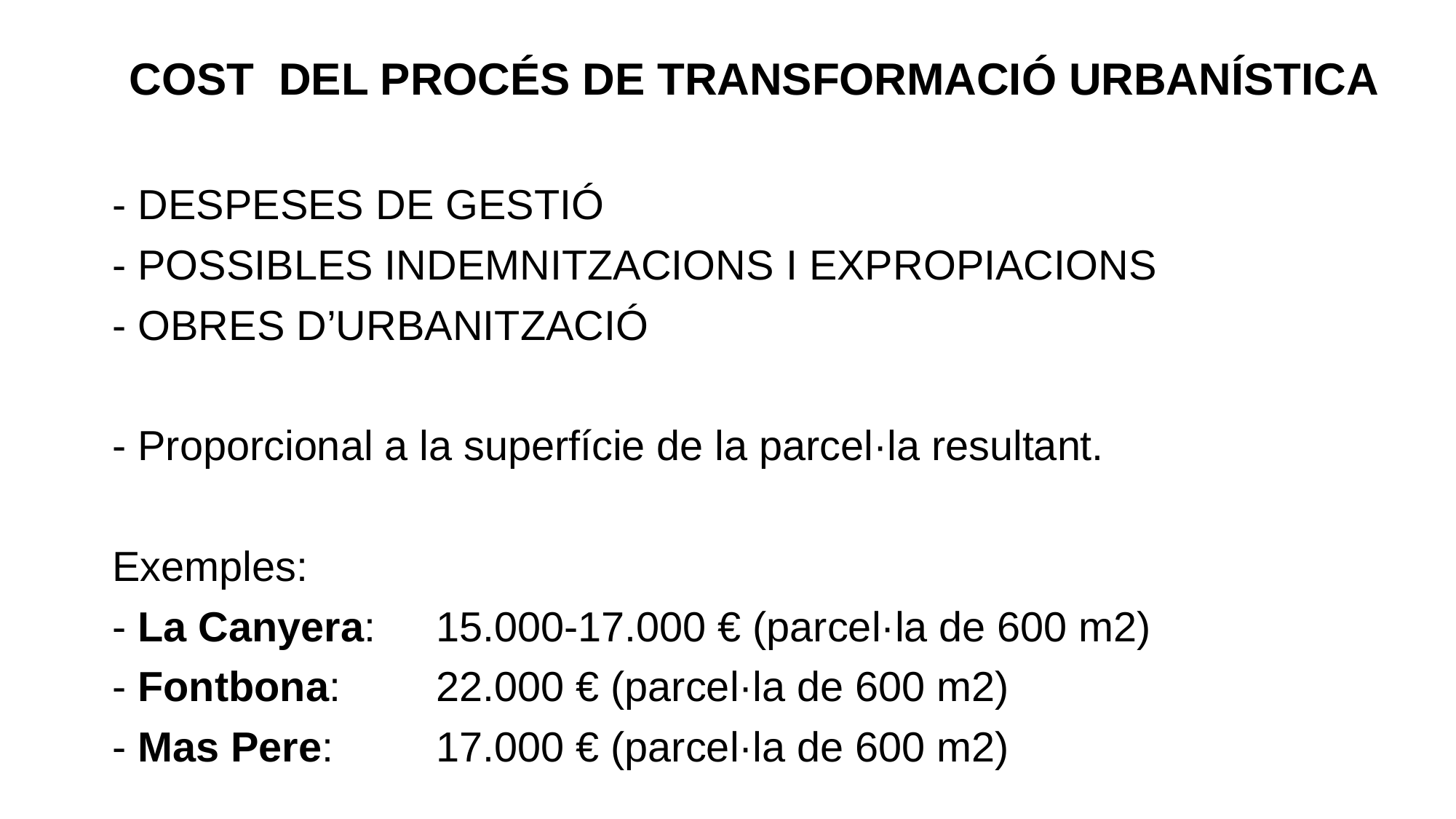

COST  DEL PROCÉS DE TRANSFORMACIÓ URBANÍSTICA

- DESPESES DE GESTIÓ
- POSSIBLES INDEMNITZACIONS I EXPROPIACIONS
- OBRES D’URBANITZACIÓ

- Proporcional a la superfície de la parcel·la resultant.

Exemples:
- La Canyera:	15.000-17.000 € (parcel·la de 600 m2)
- Fontbona:	22.000 € (parcel·la de 600 m2)
- Mas Pere: 	17.000 € (parcel·la de 600 m2)